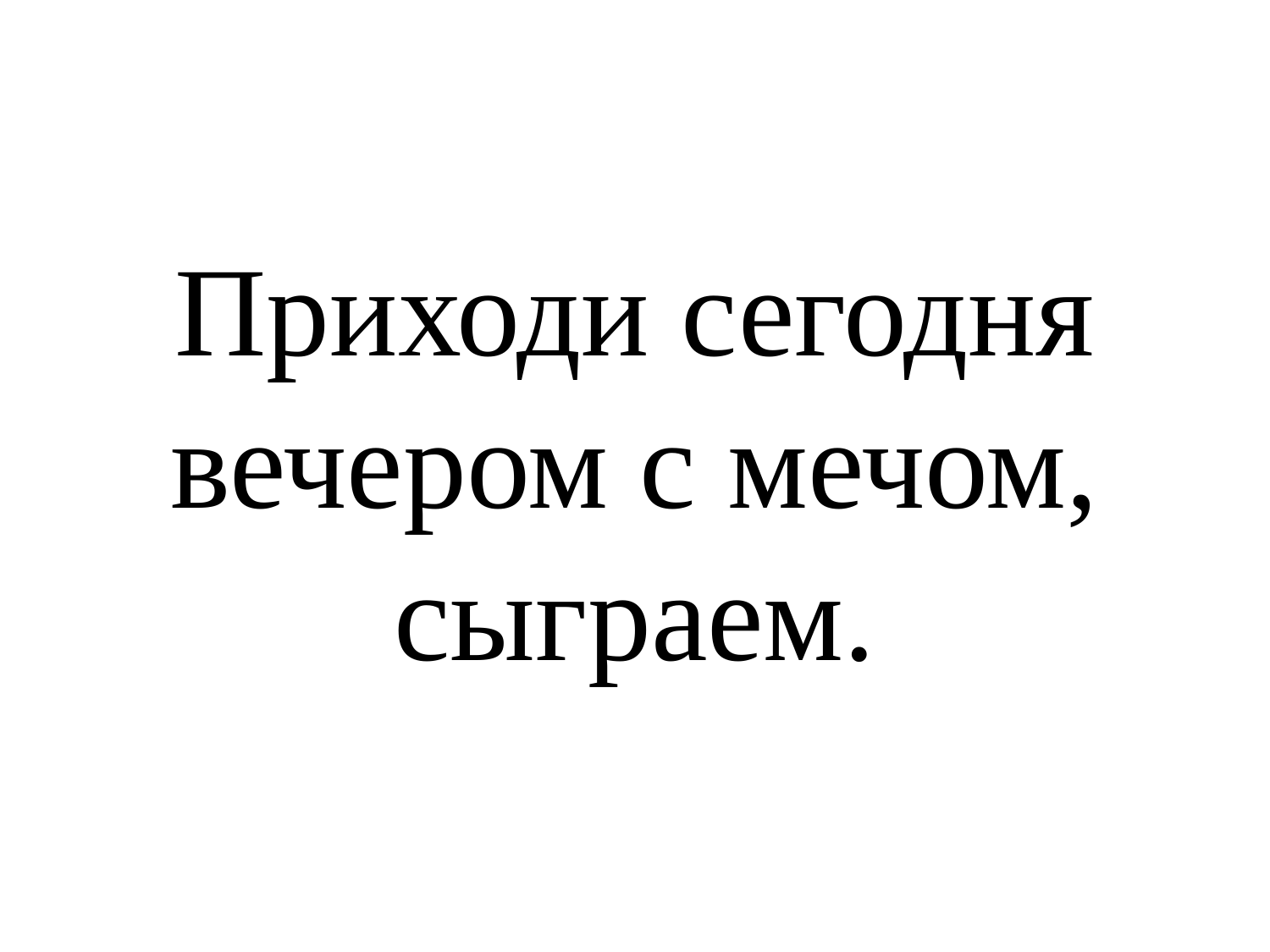

#
Приходи сегодня вечером с мечом, сыграем.